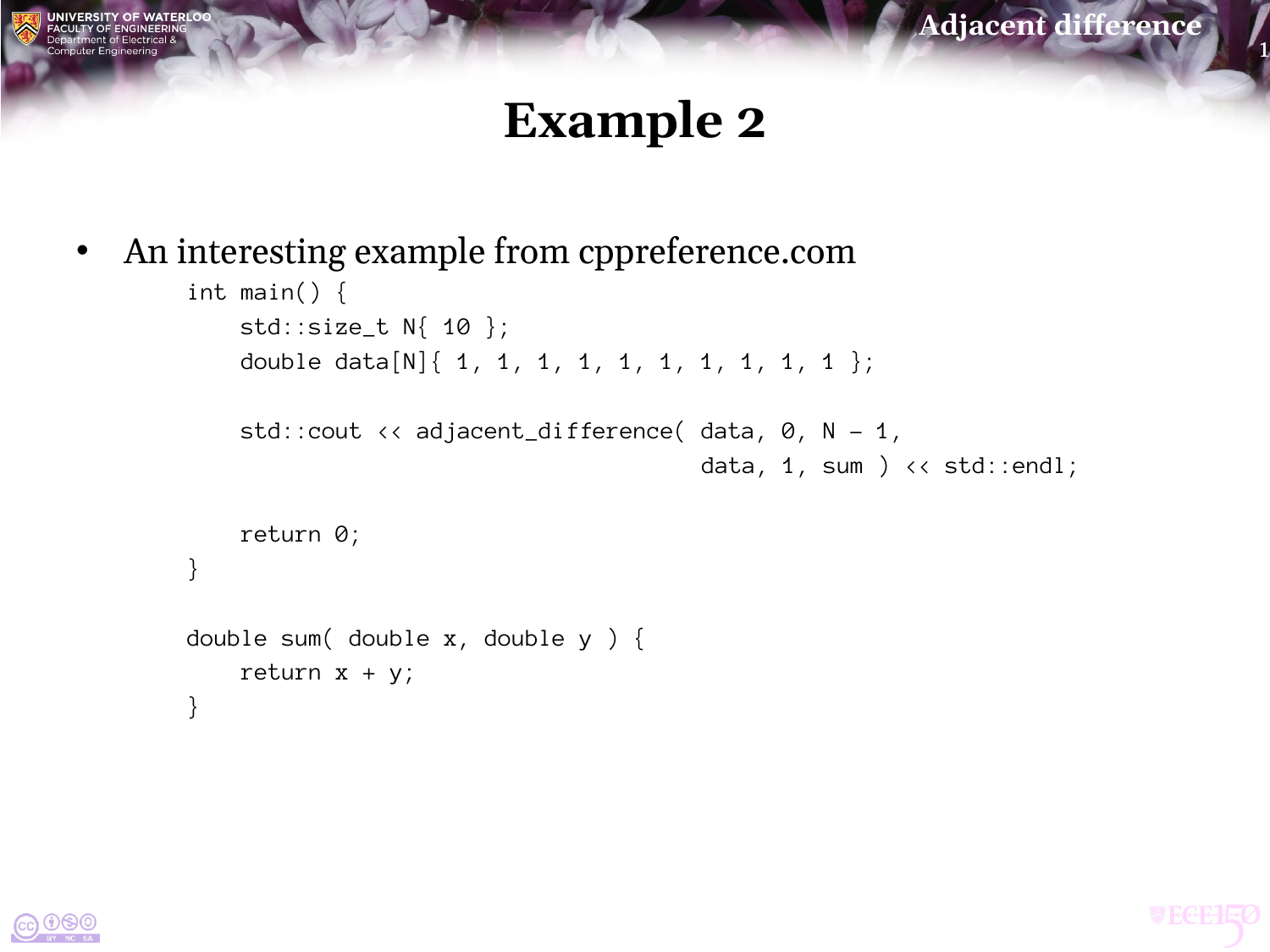

# Example 2
An interesting example from cppreference.com
int main() {
    std::size_t N{ 10 };
    double data[N]{ 1, 1, 1, 1, 1, 1, 1, 1, 1, 1 };

    std::cout << adjacent_difference( data, 0, N - 1,
                                      data, 1, sum ) << std::endl;

    return 0;
}

double sum( double x, double y ) {
    return x + y;
}